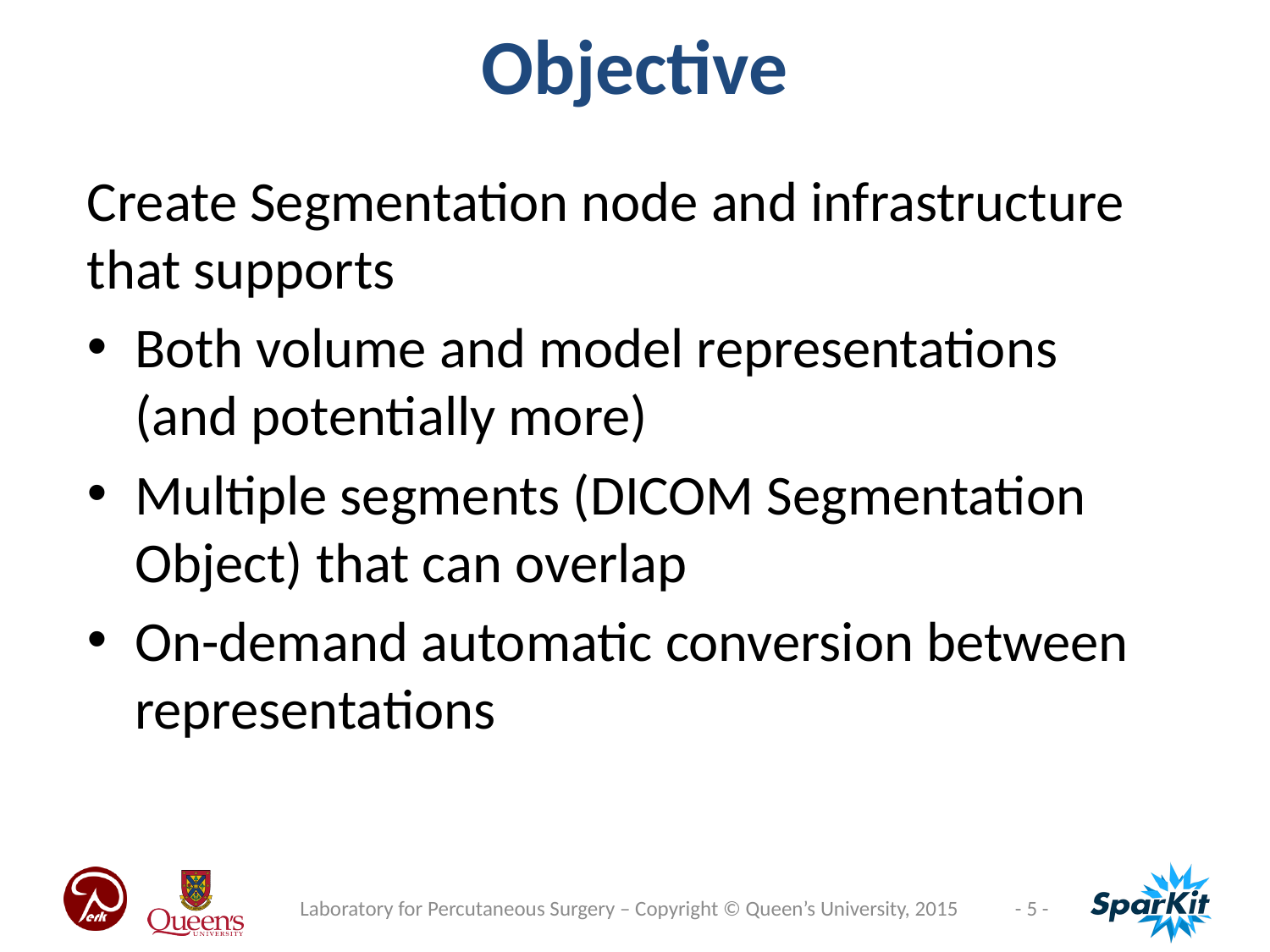

Objective

Create Segmentation node and infrastructure that supports
Both volume and model representations
(and potentially more)
Multiple segments (DICOM Segmentation Object) that can overlap
On-demand automatic conversion between representations
Laboratory for Percutaneous Surgery – Copyright © Queen’s University, 2015
- 5 -